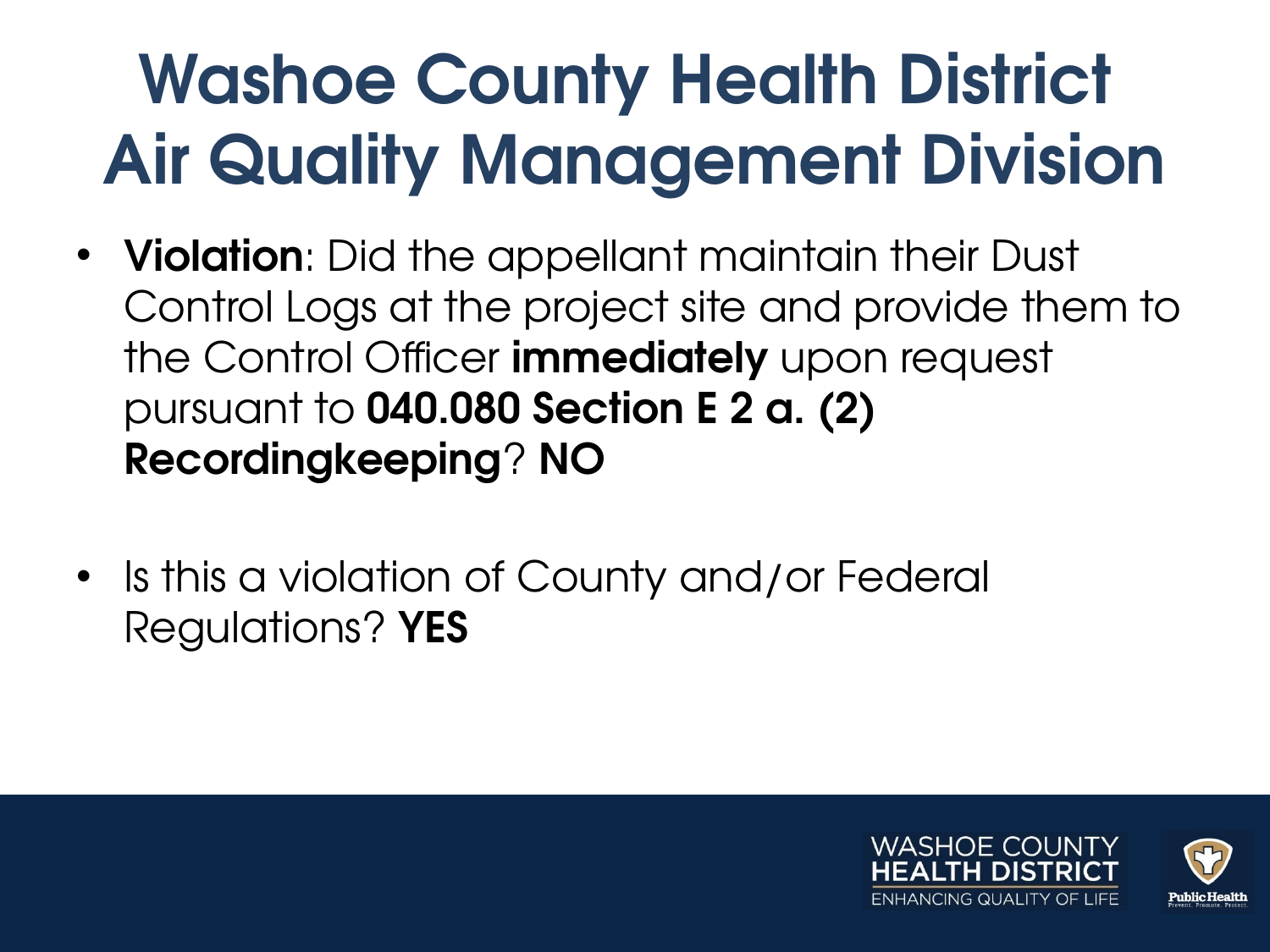

# Washoe County Health District Air Quality Management Division
Violation: Did the appellant maintain their Dust Control Logs at the project site and provide them to the Control Officer immediately upon request pursuant to 040.080 Section E 2 a. (2) Recordingkeeping? NO

Is this a violation of County and/or Federal Regulations? YES